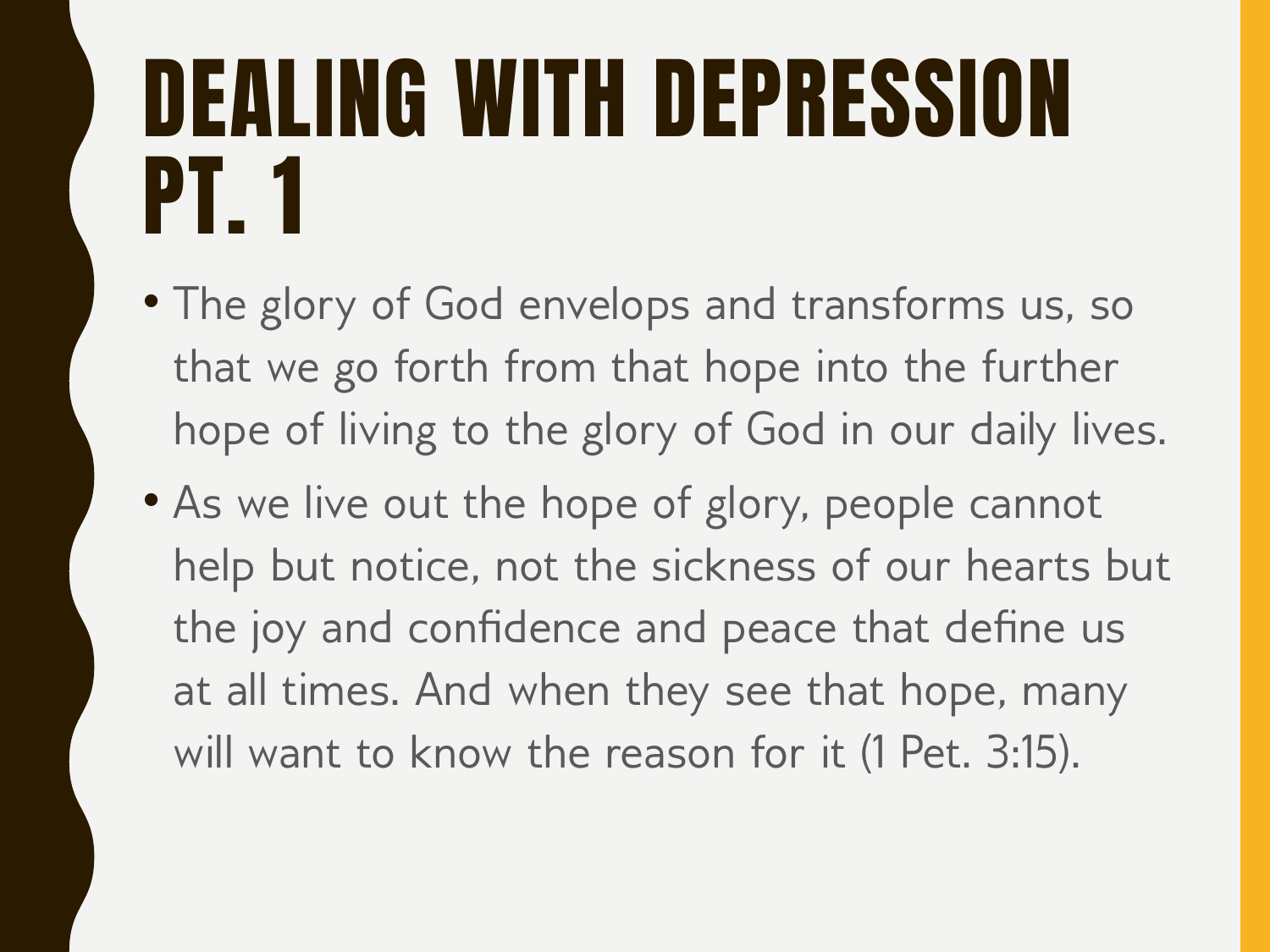

# Dealing with Depression pt. 1
The glory of God envelops and transforms us, so that we go forth from that hope into the further hope of living to the glory of God in our daily lives.
As we live out the hope of glory, people cannot help but notice, not the sickness of our hearts but the joy and confidence and peace that define us at all times. And when they see that hope, many will want to know the reason for it (1 Pet. 3:15).